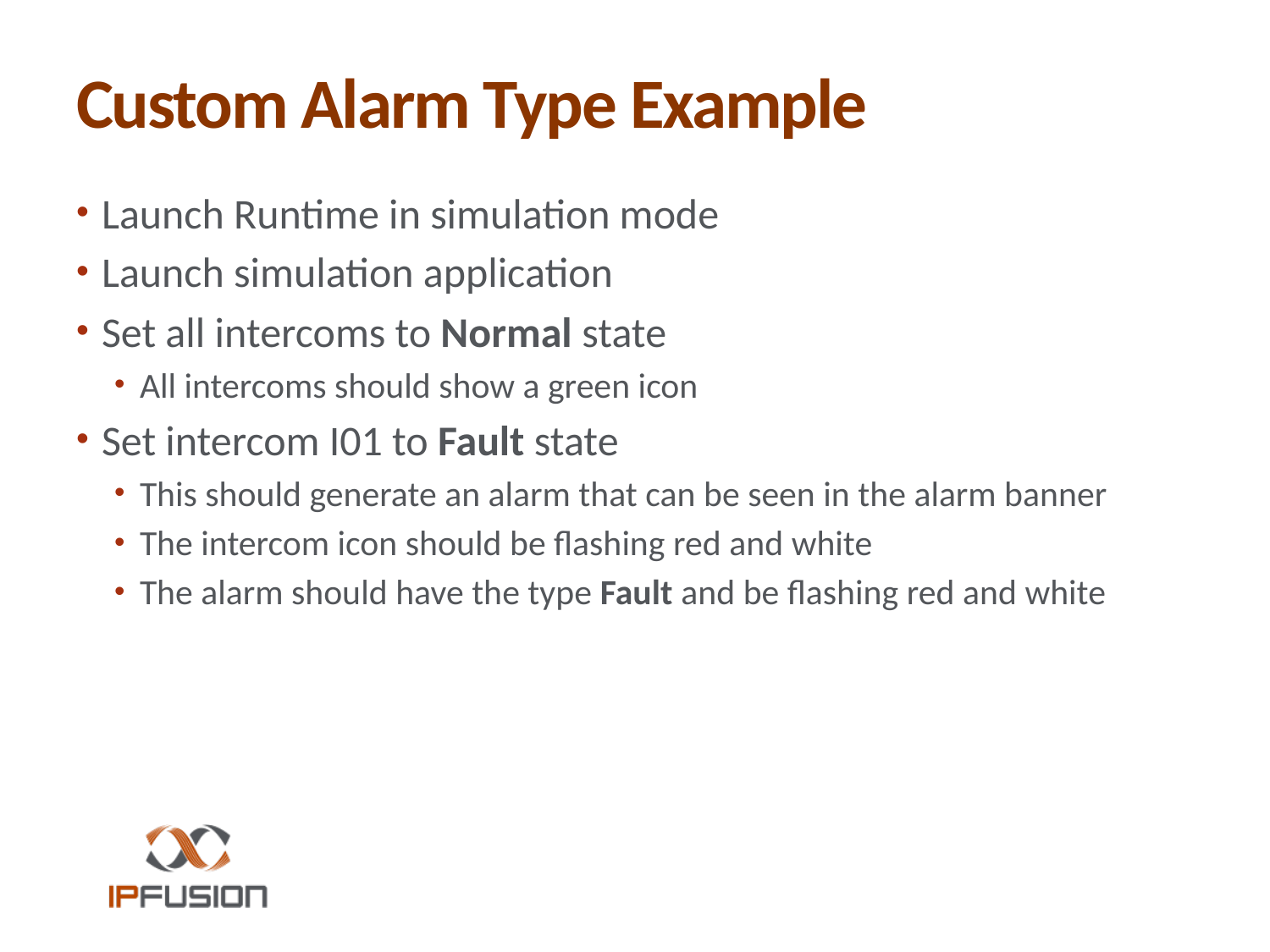

# Custom Alarm Type Example
Launch Runtime in simulation mode
Launch simulation application
Set all intercoms to Normal state
All intercoms should show a green icon
Set intercom I01 to Fault state
This should generate an alarm that can be seen in the alarm banner
The intercom icon should be flashing red and white
The alarm should have the type Fault and be flashing red and white